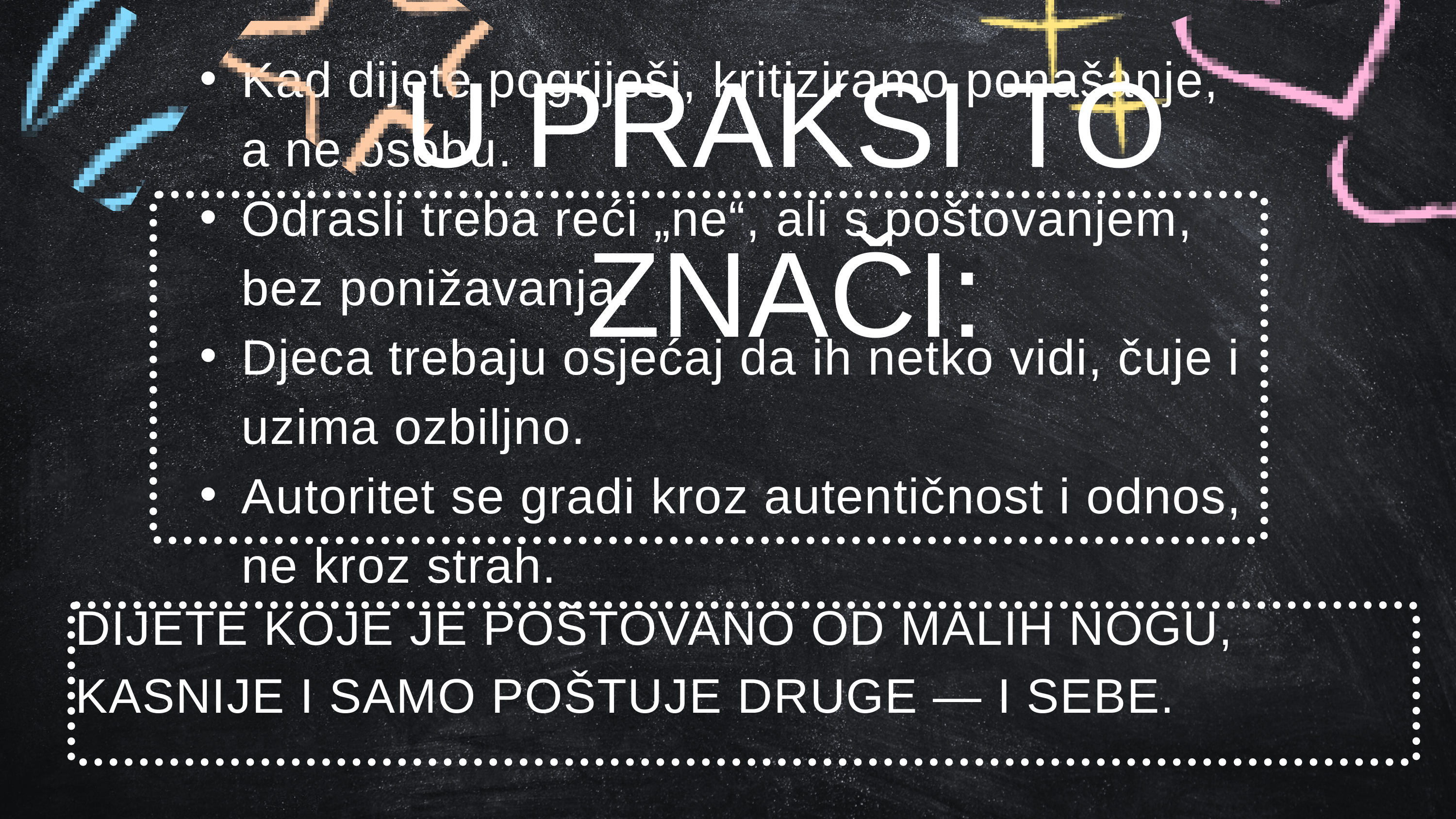

U PRAKSI TO ZNAČI:

Kad dijete pogriješi, kritiziramo ponašanje, a ne osobu.
Odrasli treba reći „ne“, ali s poštovanjem, bez ponižavanja.
Djeca trebaju osjećaj da ih netko vidi, čuje i uzima ozbiljno.
Autoritet se gradi kroz autentičnost i odnos, ne kroz strah.

DIJETE KOJE JE POŠTOVANO OD MALIH NOGU, KASNIJE I SAMO POŠTUJE DRUGE — I SEBE.